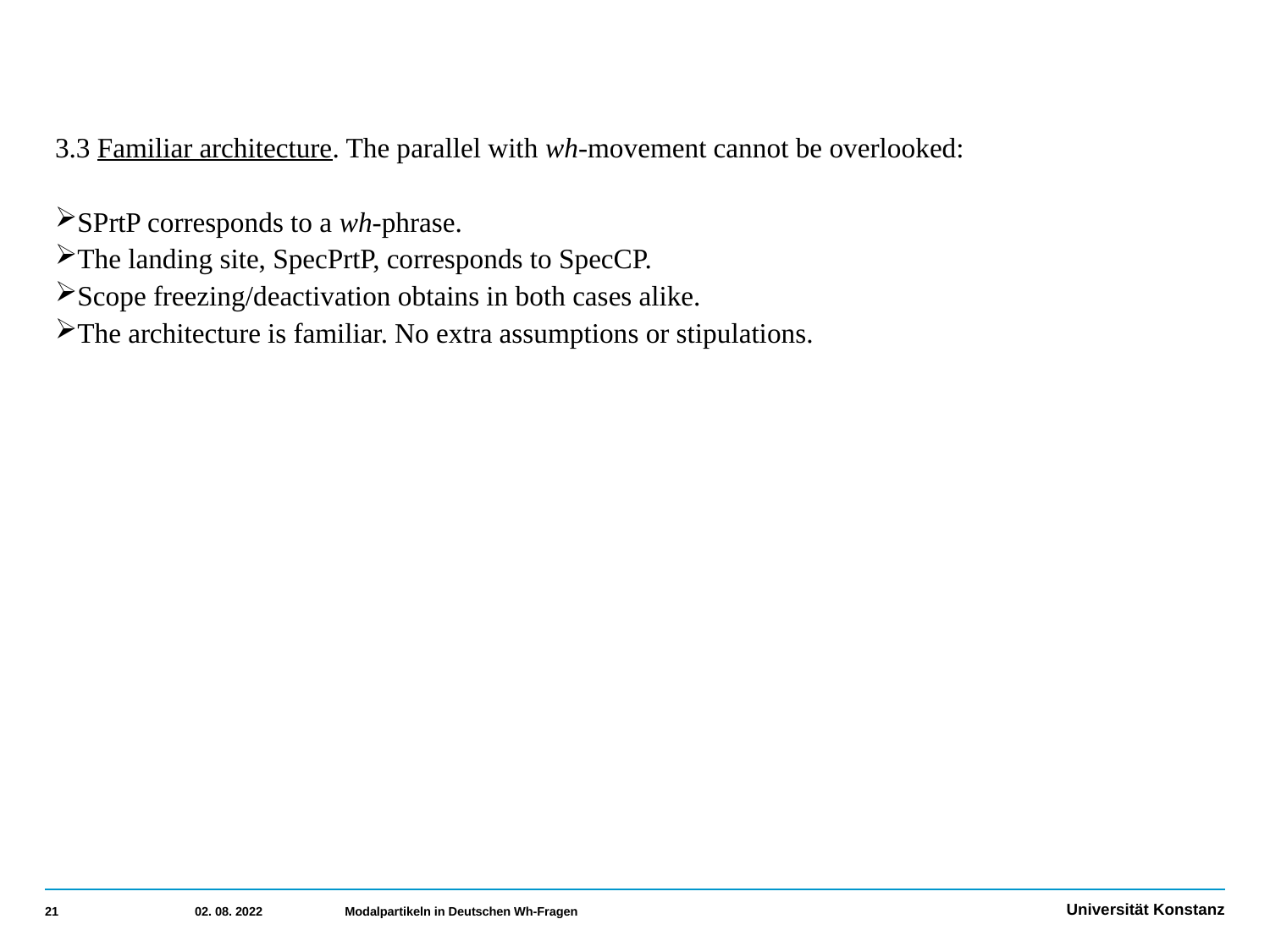

3.3 Familiar architecture. The parallel with wh-movement cannot be overlooked:

SPrtP corresponds to a wh-phrase.
The landing site, SpecPrtP, corresponds to SpecCP.
Scope freezing/deactivation obtains in both cases alike.
The architecture is familiar. No extra assumptions or stipulations.

21
02. 08. 2022
Modalpartikeln in Deutschen Wh-Fragen